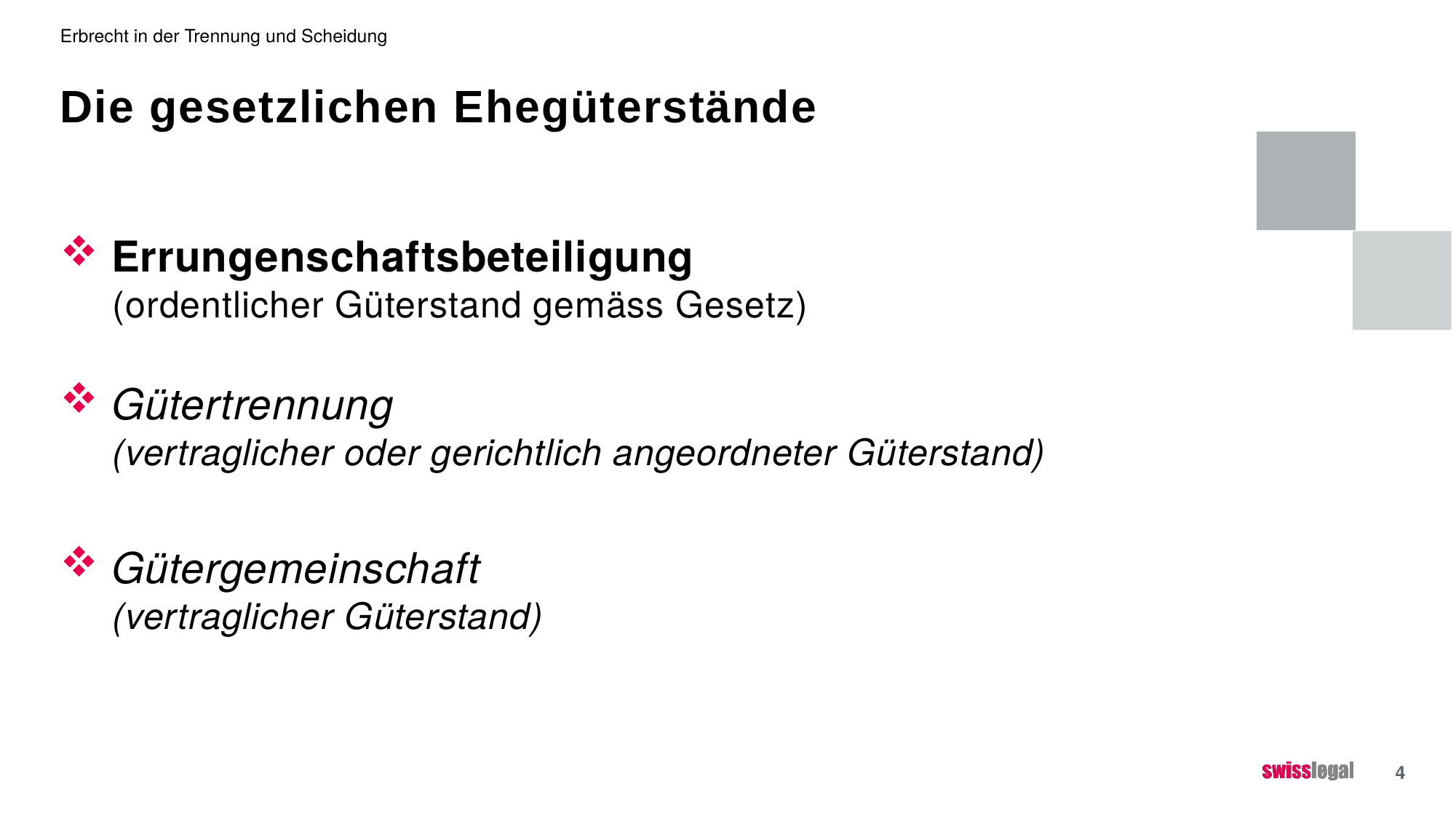

Erbrecht in der Trennung und Scheidung
# Die gesetzlichen Ehegüterstände

 Errungenschaftsbeteiligung
  (ordentlicher Güterstand gemäss Gesetz)

 Gütertrennung
  (vertraglicher oder gerichtlich angeordneter Güterstand)

 Gütergemeinschaft
  (vertraglicher Güterstand)

4